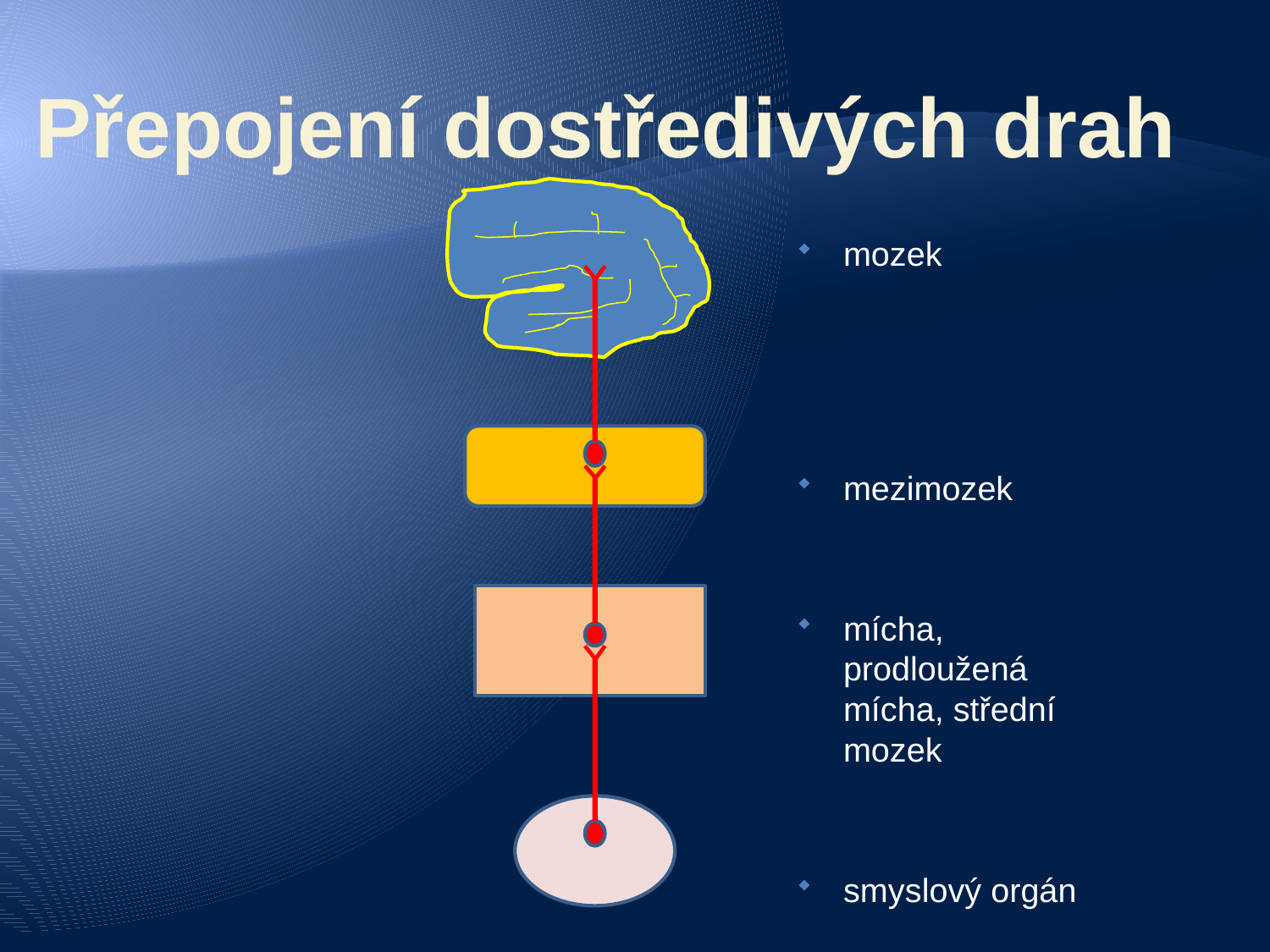

# Přepojení dostředivých drah

mozek

mezimozek

mícha, prodloužená mícha, střední mozek

smyslový orgán